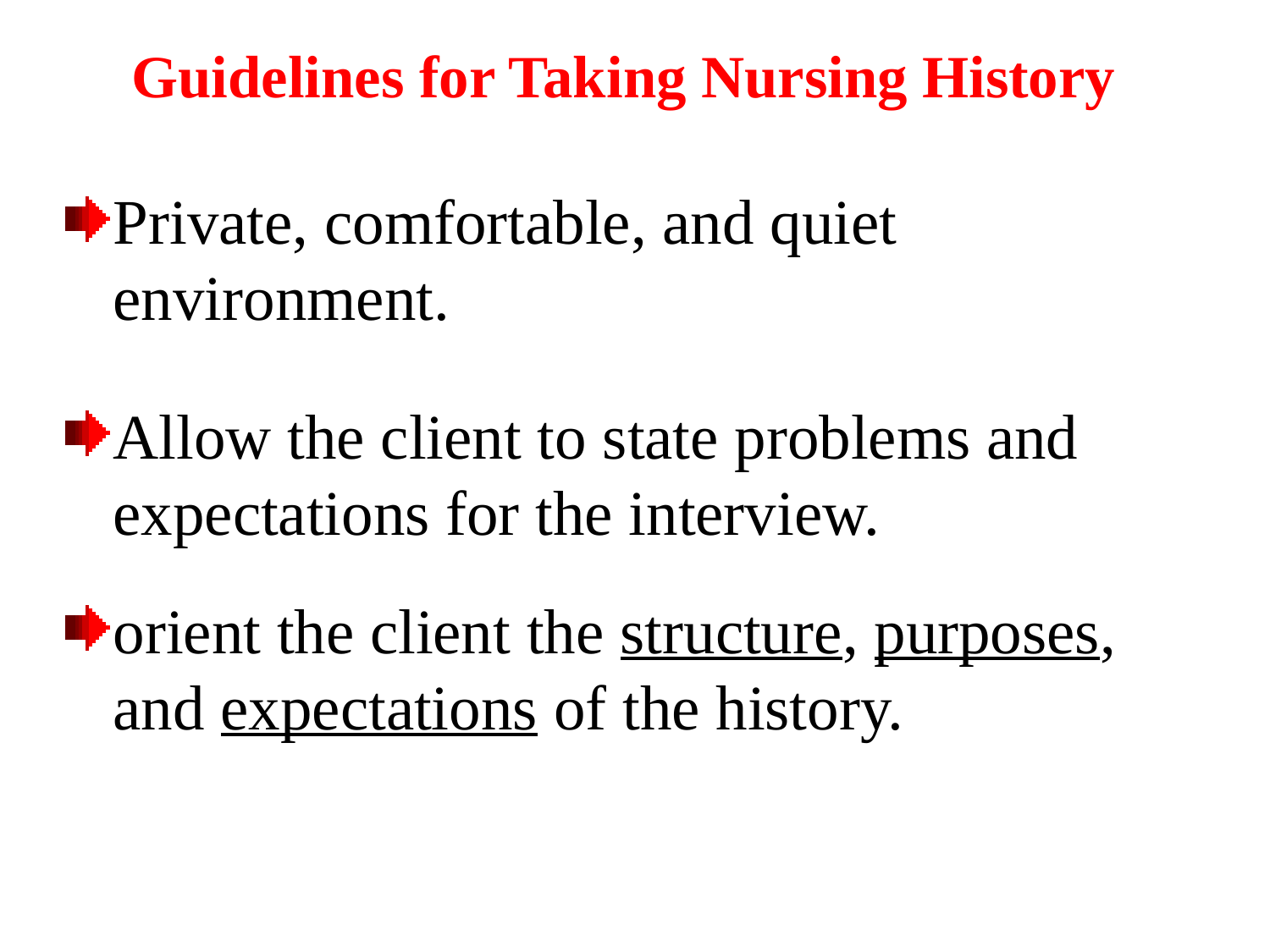

# Guidelines for Taking Nursing History
Private, comfortable, and quiet environment.

Allow the client to state problems and expectations for the interview.

orient the client the structure, purposes, and expectations of the history.